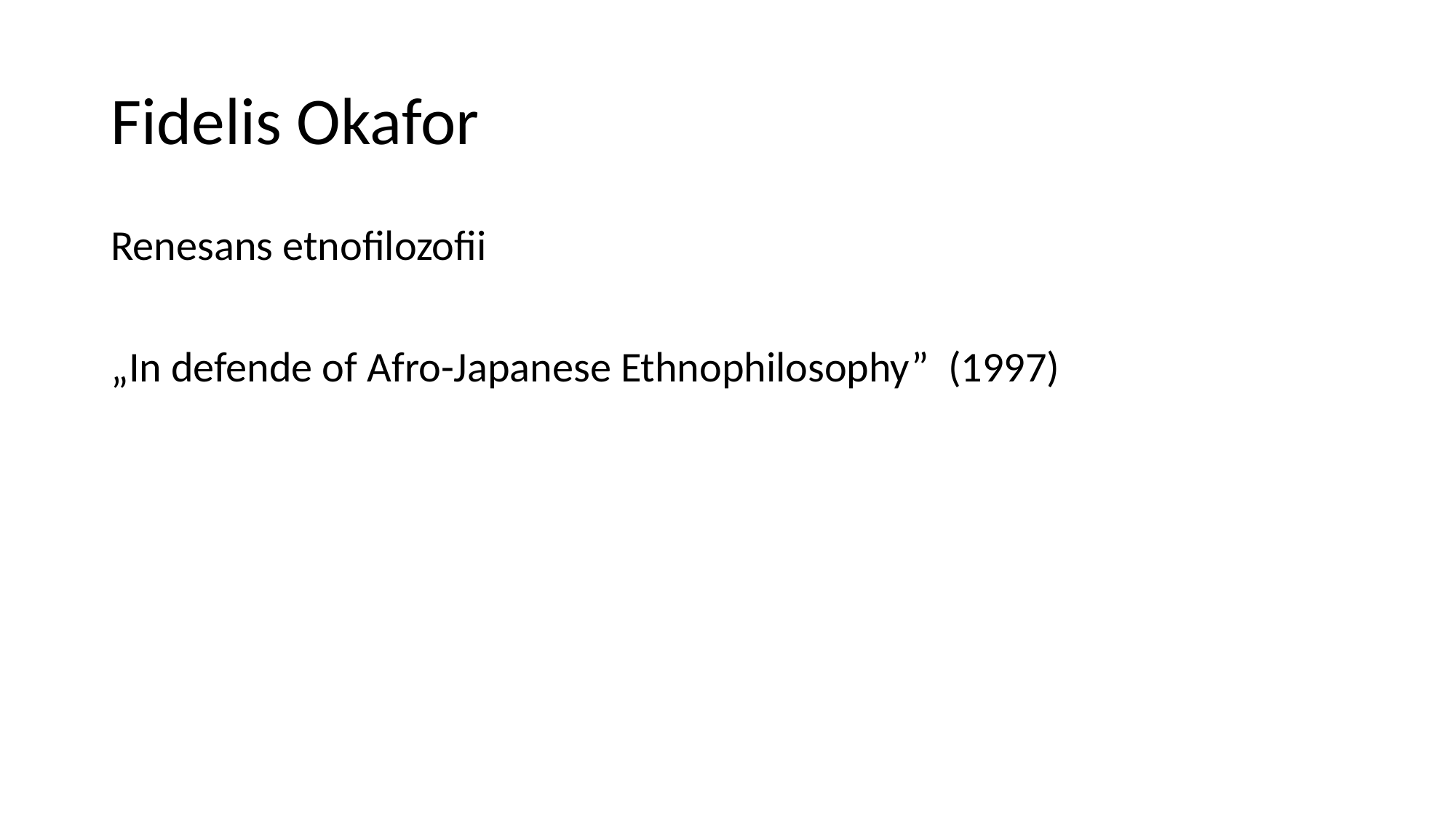

# Fidelis Okafor
Renesans etnofilozofii

„In defende of Afro-Japanese Ethnophilosophy”  (1997)